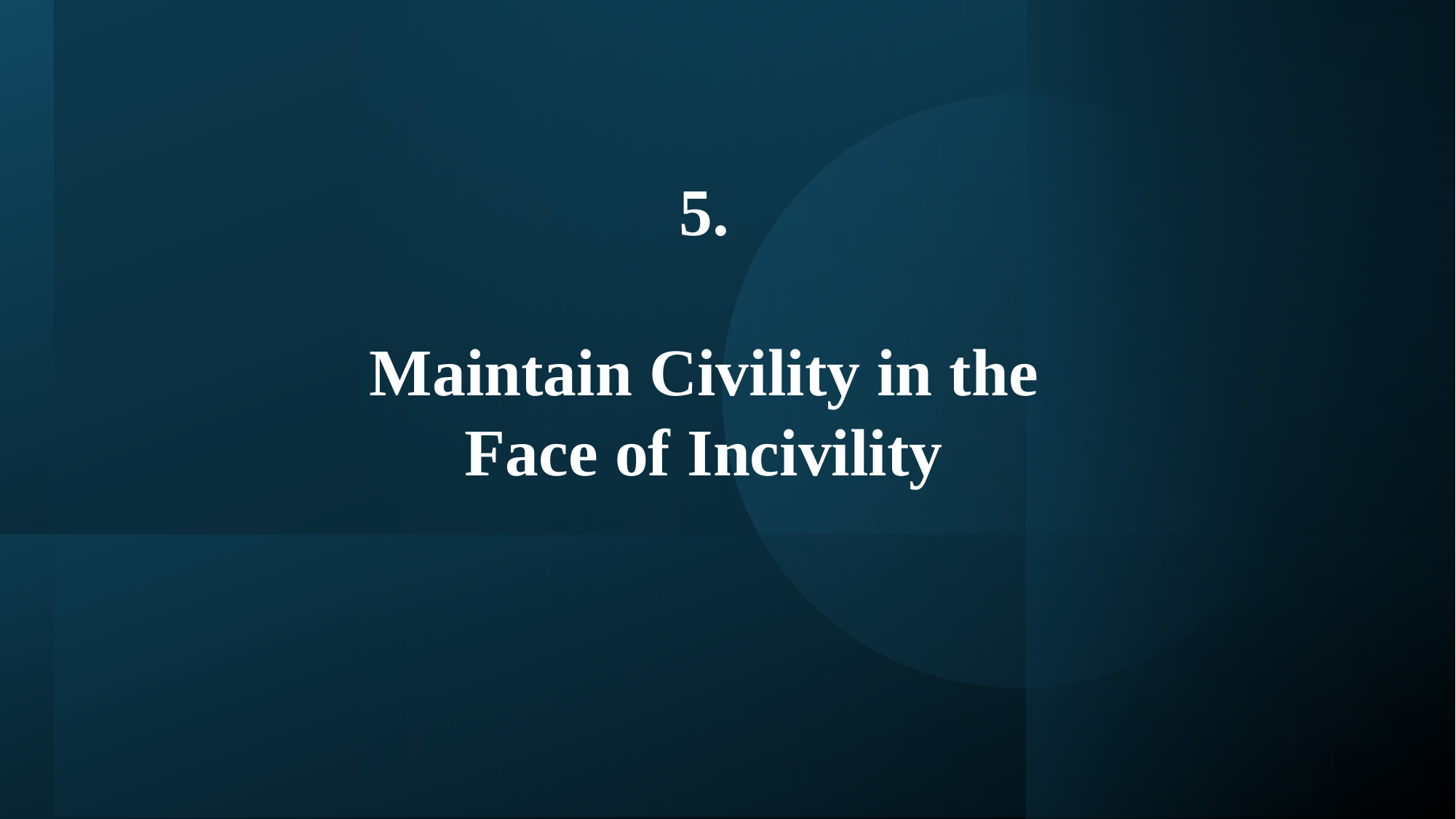

5.
Maintain Civility in the Face of Incivility